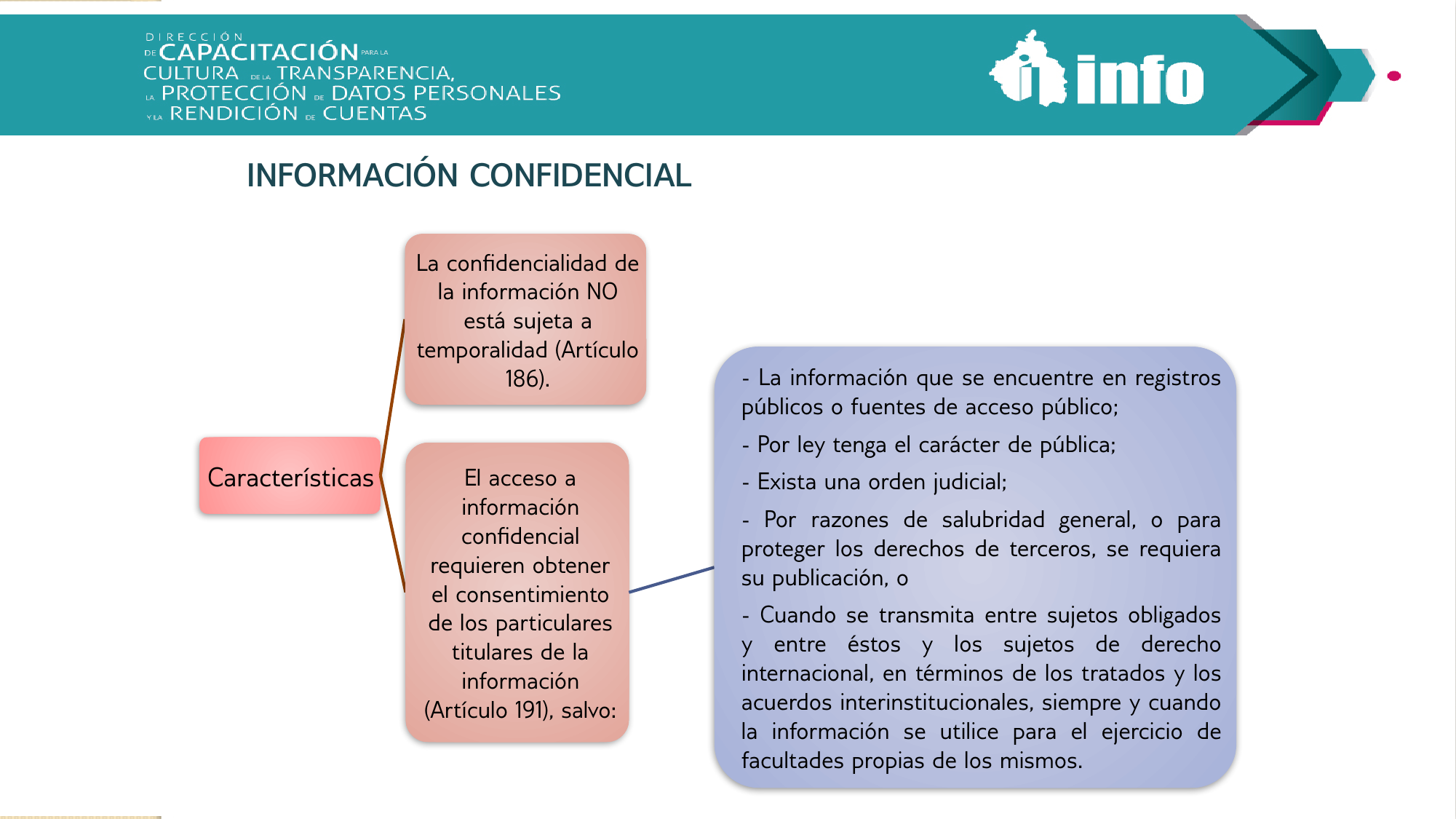

# INFORMACIÓN CONFIDENCIAL
Características

La confidencialidad de la información NO está sujeta a temporalidad (Artículo 186).

El acceso a información confidencial requieren obtener el consentimiento de los particulares titulares de la información (Artículo 191), salvo:

- La información que se encuentre en registros públicos o fuentes de acceso público;
- Por ley tenga el carácter de pública;
- Exista una orden judicial;
- Por razones de salubridad general, o para proteger los derechos de terceros, se requiera su publicación, o
- Cuando se transmita entre sujetos obligados y entre éstos y los sujetos de derecho internacional, en términos de los tratados y los acuerdos interinstitucionales, siempre y cuando la información se utilice para el ejercicio de facultades propias de los mismos.